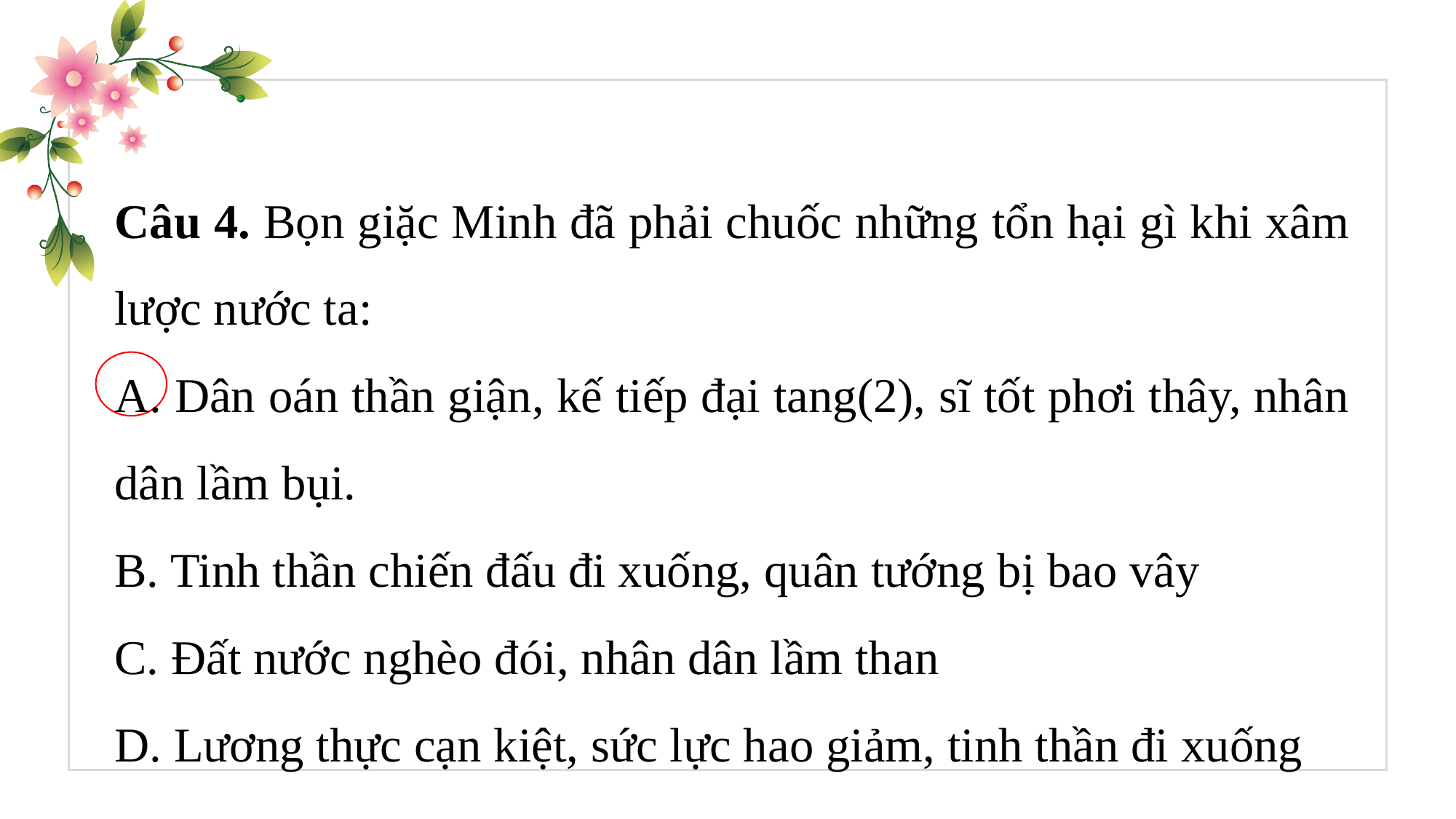

Câu 4. Bọn giặc Minh đã phải chuốc những tổn hại gì khi xâm lược nước ta:
A. Dân oán thần giận, kế tiếp đại tang(2), sĩ tốt phơi thây, nhân dân lầm bụi.
B. Tinh thần chiến đấu đi xuống, quân tướng bị bao vây
C. Đất nước nghèo đói, nhân dân lầm than
D. Lương thực cạn kiệt, sức lực hao giảm, tinh thần đi xuống